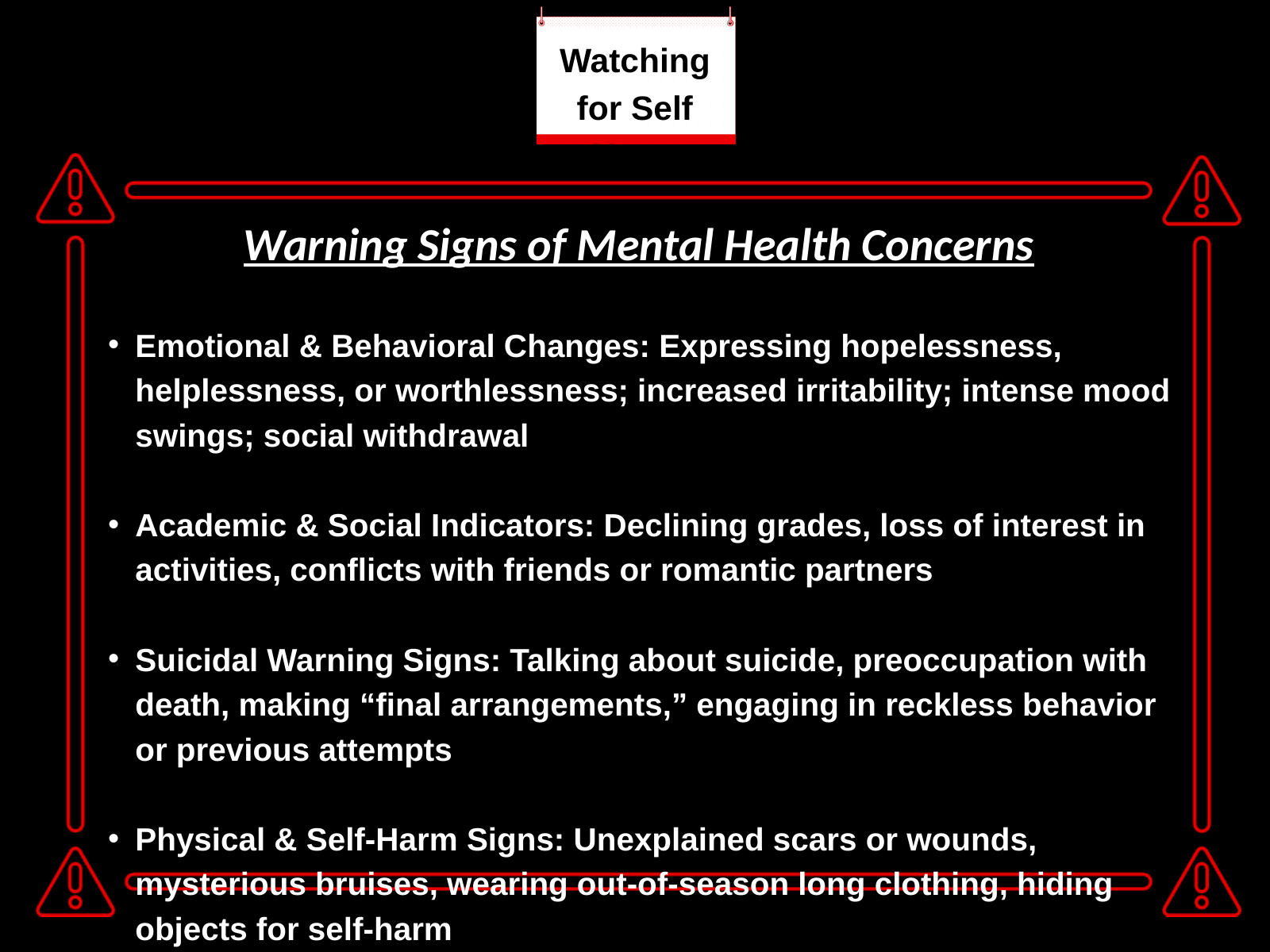

Watching for Self Harm

Warning Signs of Mental Health Concerns

Emotional & Behavioral Changes: Expressing hopelessness, helplessness, or worthlessness; increased irritability; intense mood swings; social withdrawal

Academic & Social Indicators: Declining grades, loss of interest in activities, conflicts with friends or romantic partners

Suicidal Warning Signs: Talking about suicide, preoccupation with death, making “final arrangements,” engaging in reckless behavior or previous attempts

Physical & Self-Harm Signs: Unexplained scars or wounds, mysterious bruises, wearing out-of-season long clothing, hiding objects for self-harm